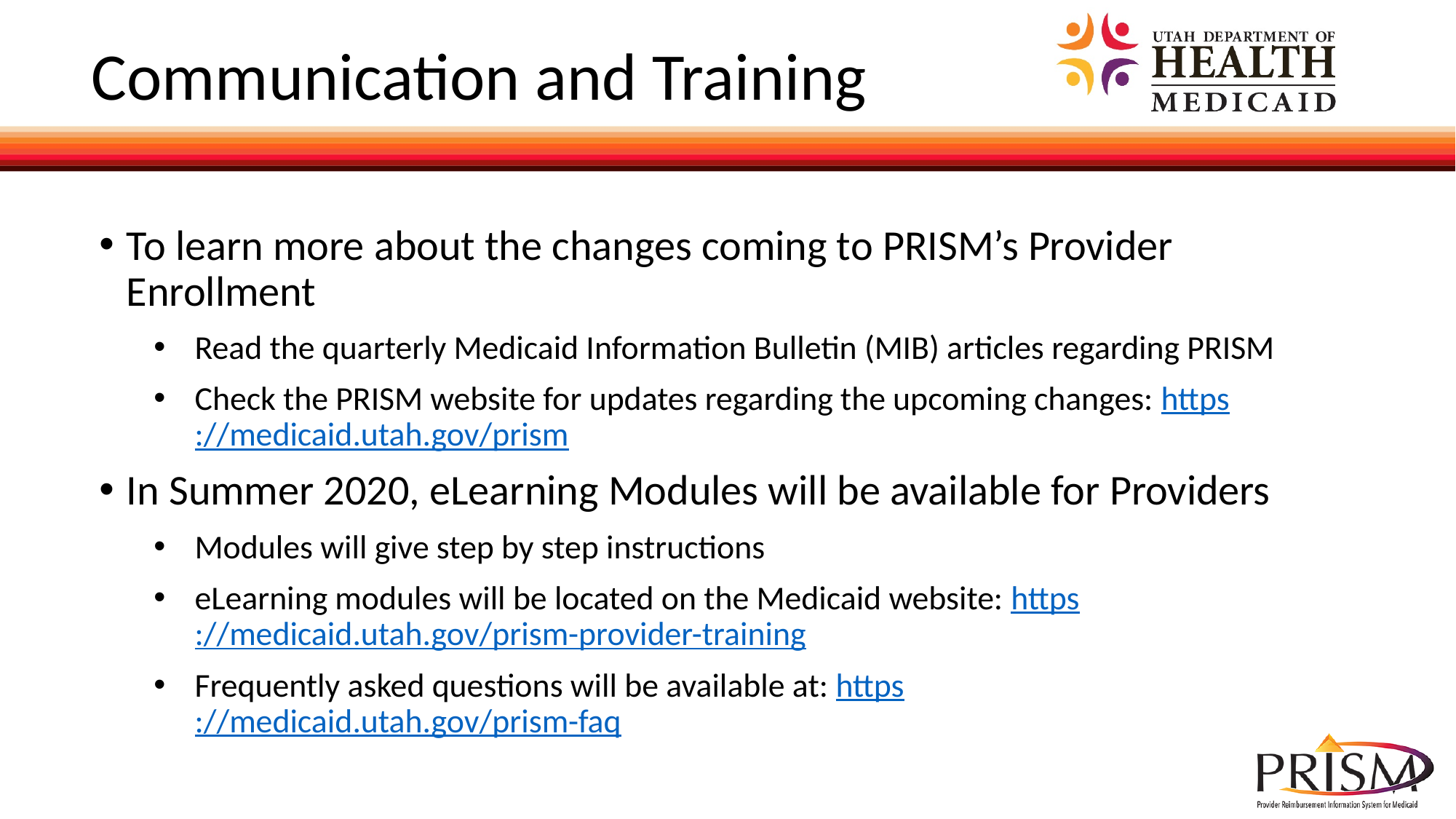

Communication and Training
To learn more about the changes coming to PRISM’s Provider Enrollment
Read the quarterly Medicaid Information Bulletin (MIB) articles regarding PRISM
Check the PRISM website for updates regarding the upcoming changes: https://medicaid.utah.gov/prism
In Summer 2020, eLearning Modules will be available for Providers
Modules will give step by step instructions
eLearning modules will be located on the Medicaid website: https://medicaid.utah.gov/prism-provider-training
Frequently asked questions will be available at: https://medicaid.utah.gov/prism-faq